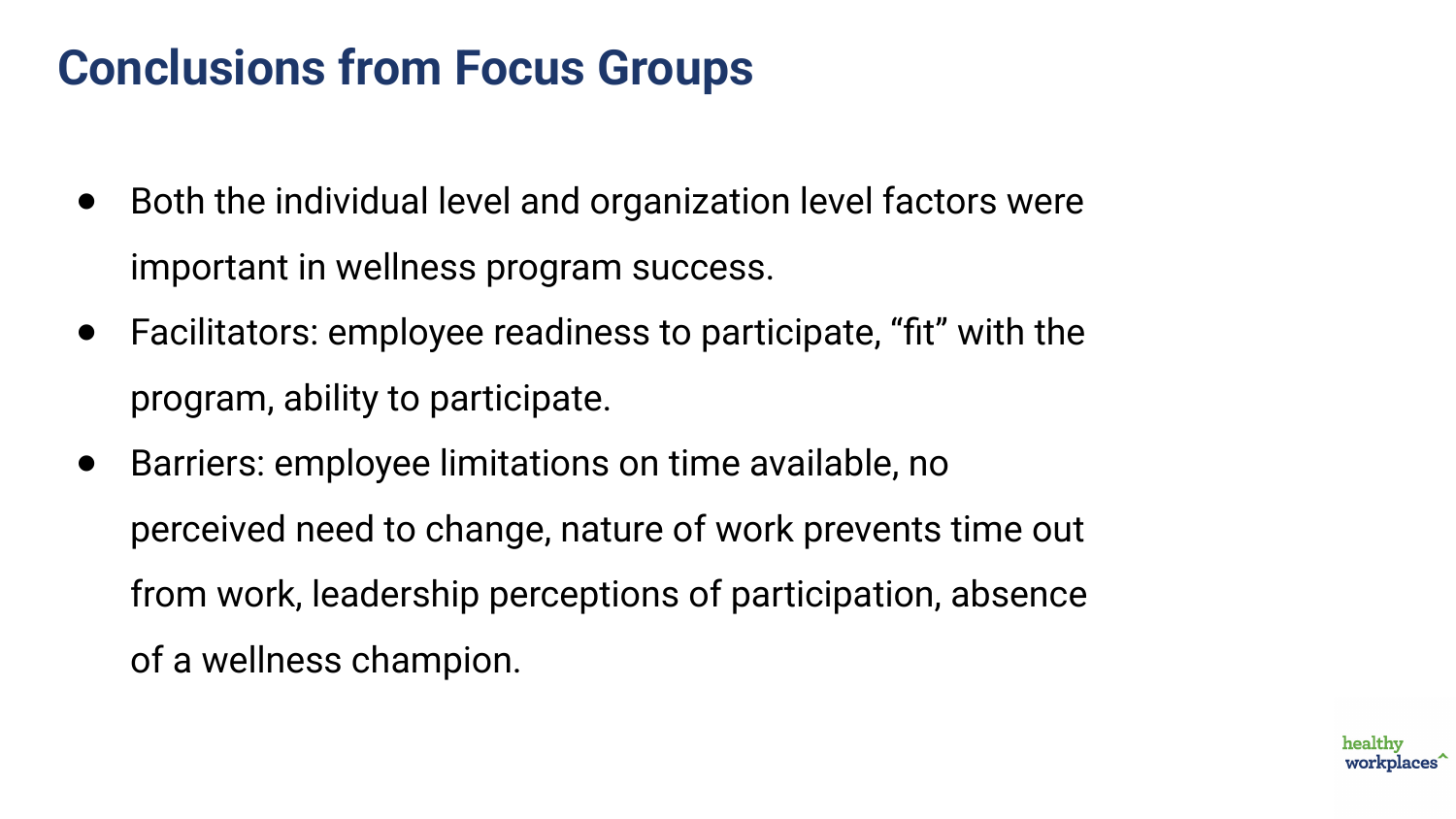

Conclusions from Focus Groups

Both the individual level and organization level factors were important in wellness program success.
Facilitators: employee readiness to participate, “fit” with the program, ability to participate.
Barriers: employee limitations on time available, no perceived need to change, nature of work prevents time out from work, leadership perceptions of participation, absence of a wellness champion.